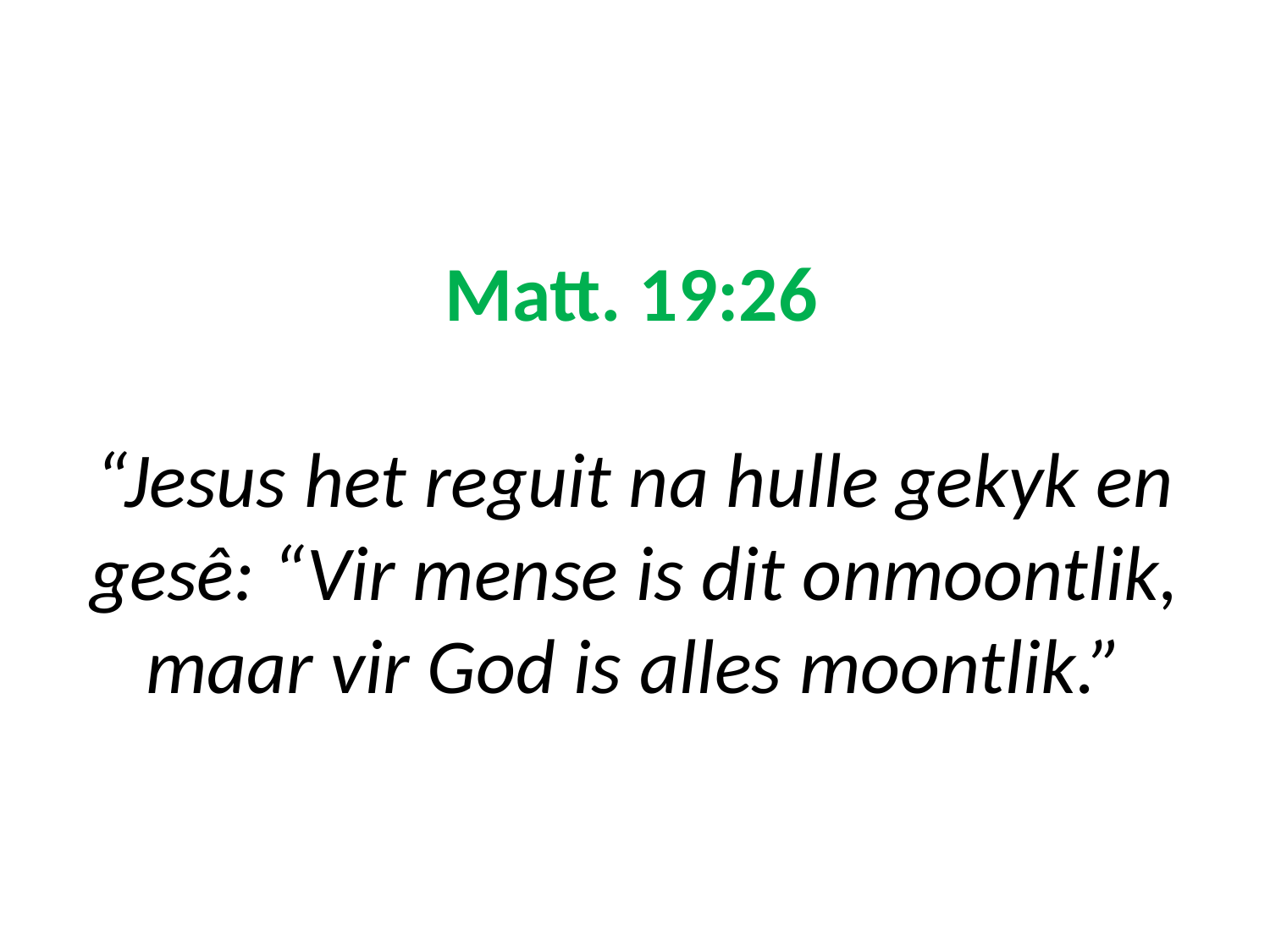

# Matt. 19:26 “Jesus het reguit na hulle gekyk en gesê: “Vir mense is dit onmoontlik, maar vir God is alles moontlik.”